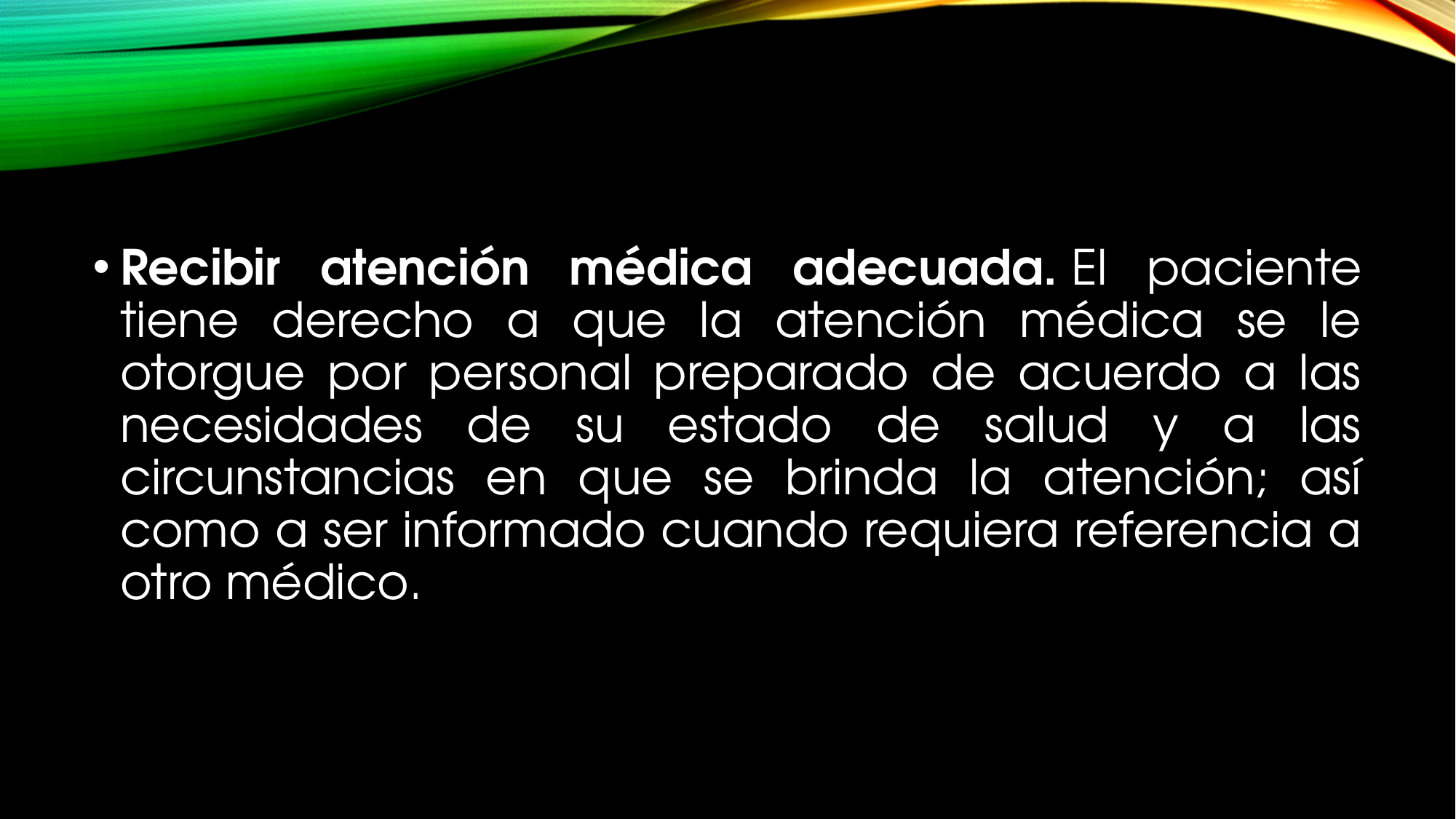

Recibir atención médica adecuada. El paciente tiene derecho a que la atención médica se le otorgue por personal preparado de acuerdo a las necesidades de su estado de salud y a las circunstancias en que se brinda la atención; así como a ser informado cuando requiera referencia a otro médico.